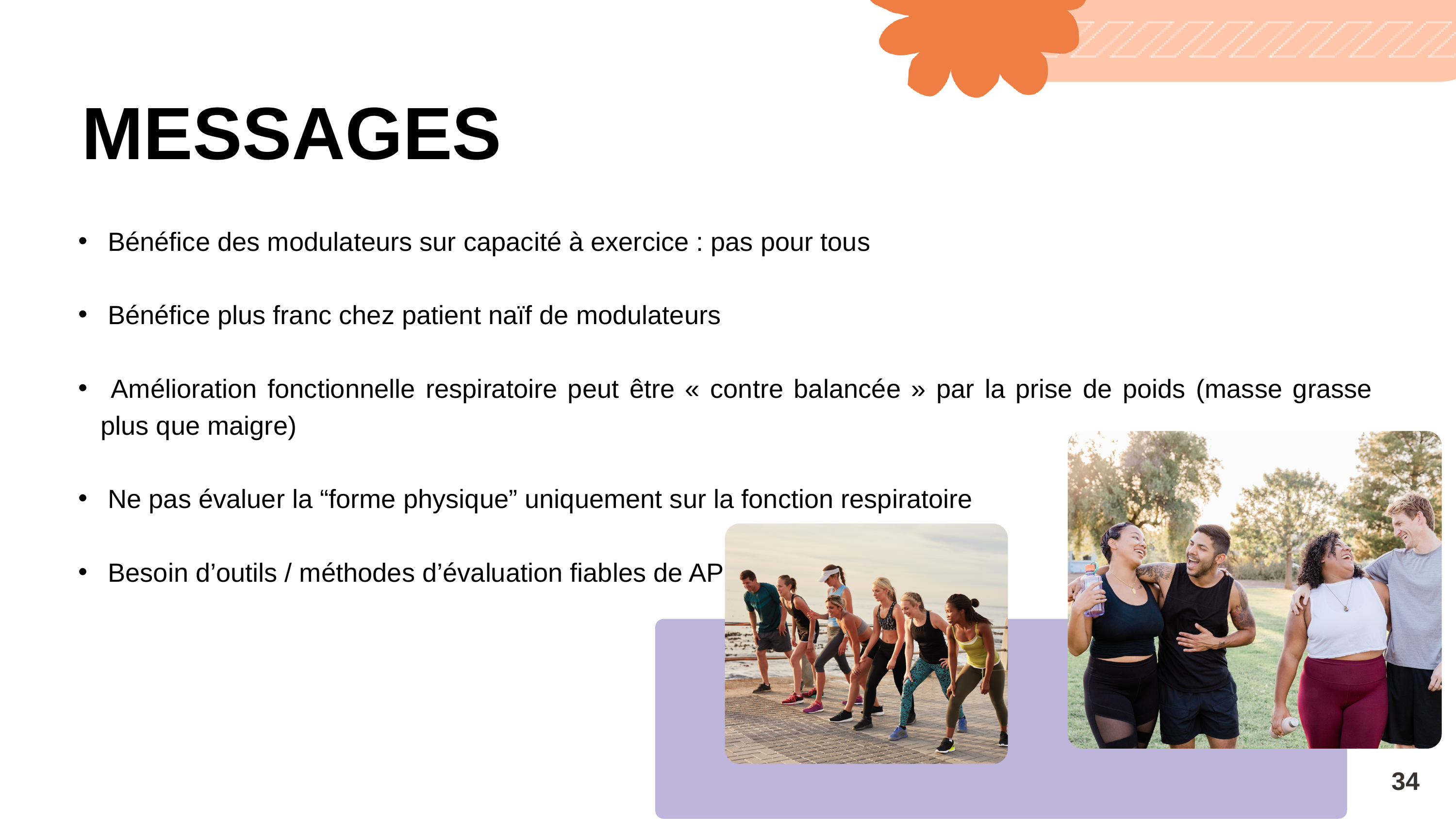

MESSAGES
 Bénéfice des modulateurs sur capacité à exercice : pas pour tous

 Bénéfice plus franc chez patient naïf de modulateurs

 Amélioration fonctionnelle respiratoire peut être « contre balancée » par la prise de poids (masse grasse plus que maigre)

 Ne pas évaluer la “forme physique” uniquement sur la fonction respiratoire

 Besoin d’outils / méthodes d’évaluation fiables de AP

34